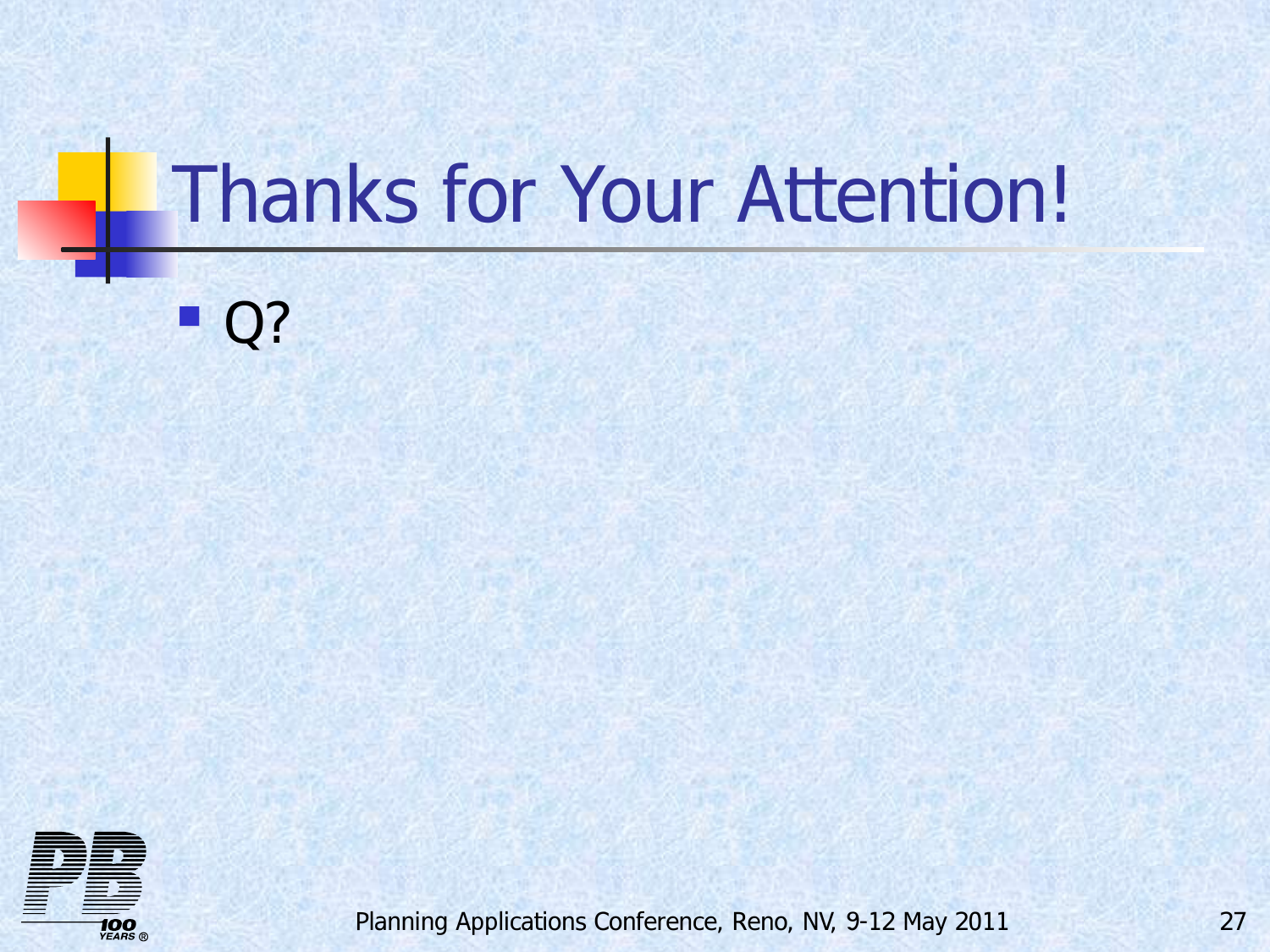

# Thanks for Your Attention!
Q?
Planning Applications Conference, Reno, NV, 9-12 May 2011
27